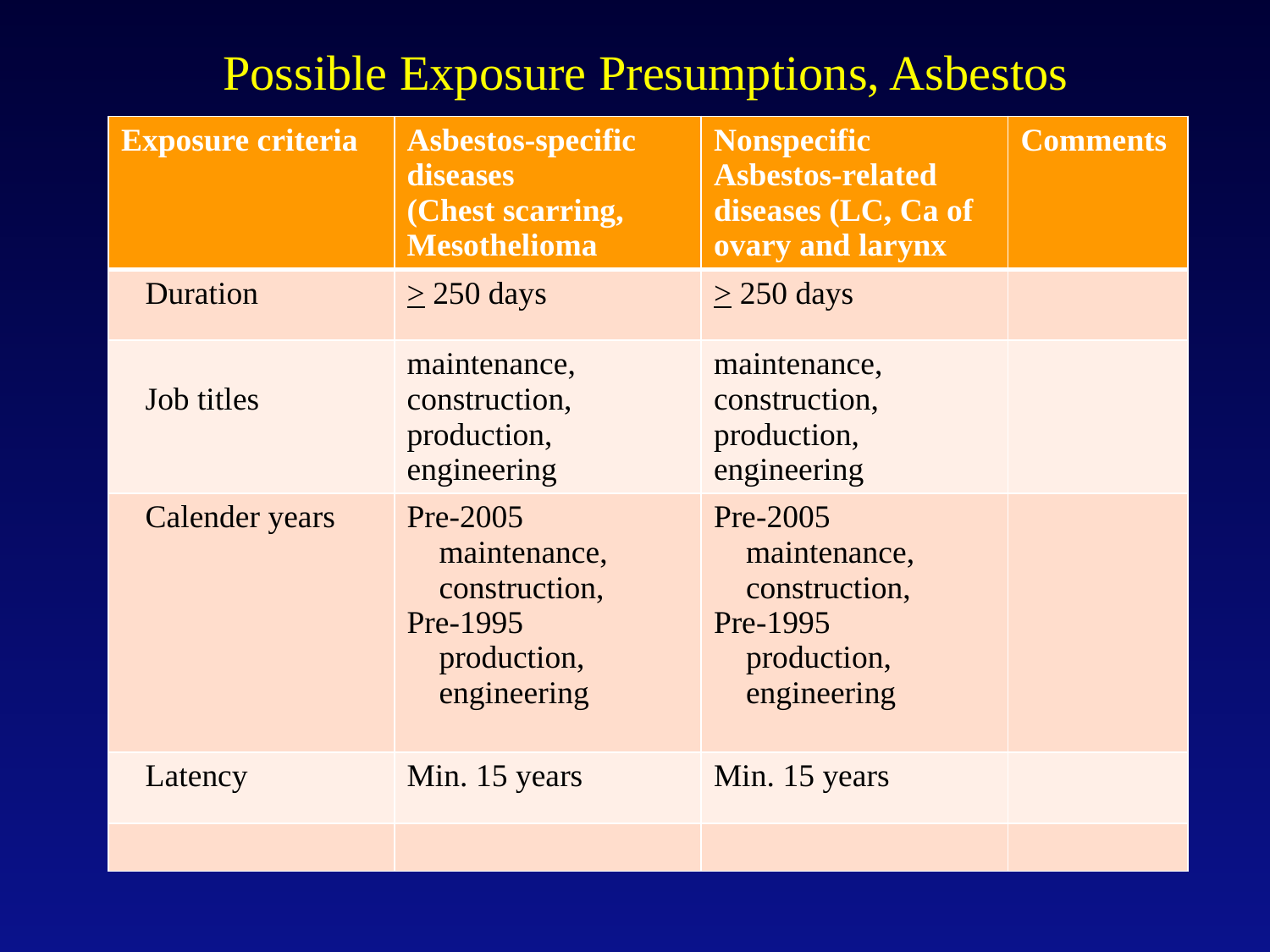

# Possible Exposure Presumptions, Asbestos
| Exposure criteria | Asbestos-specific diseases (Chest scarring, Mesothelioma | Nonspecific Asbestos-related diseases (LC, Ca of ovary and larynx | Comments |
| --- | --- | --- | --- |
| Duration | > 250 days | > 250 days |  |
| Job titles | maintenance, construction, production, engineering | maintenance, construction, production, engineering |  |
| Calender years | Pre-2005 maintenance, construction, Pre-1995 production, engineering | Pre-2005 maintenance, construction, Pre-1995 production, engineering |  |
| Latency | Min. 15 years | Min. 15 years |  |
|  |  |  |  |